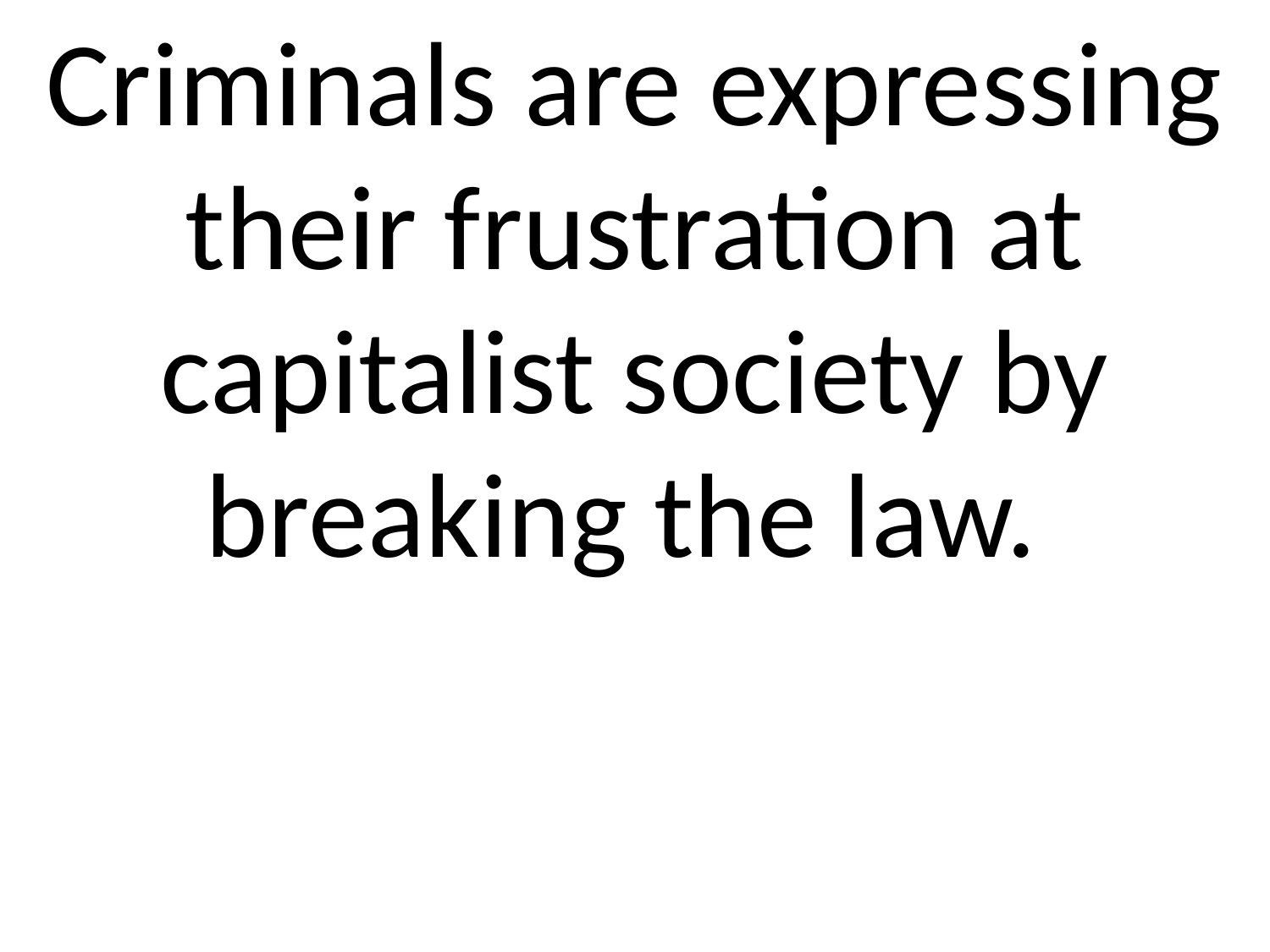

Criminals are expressing their frustration at capitalist society by breaking the law.